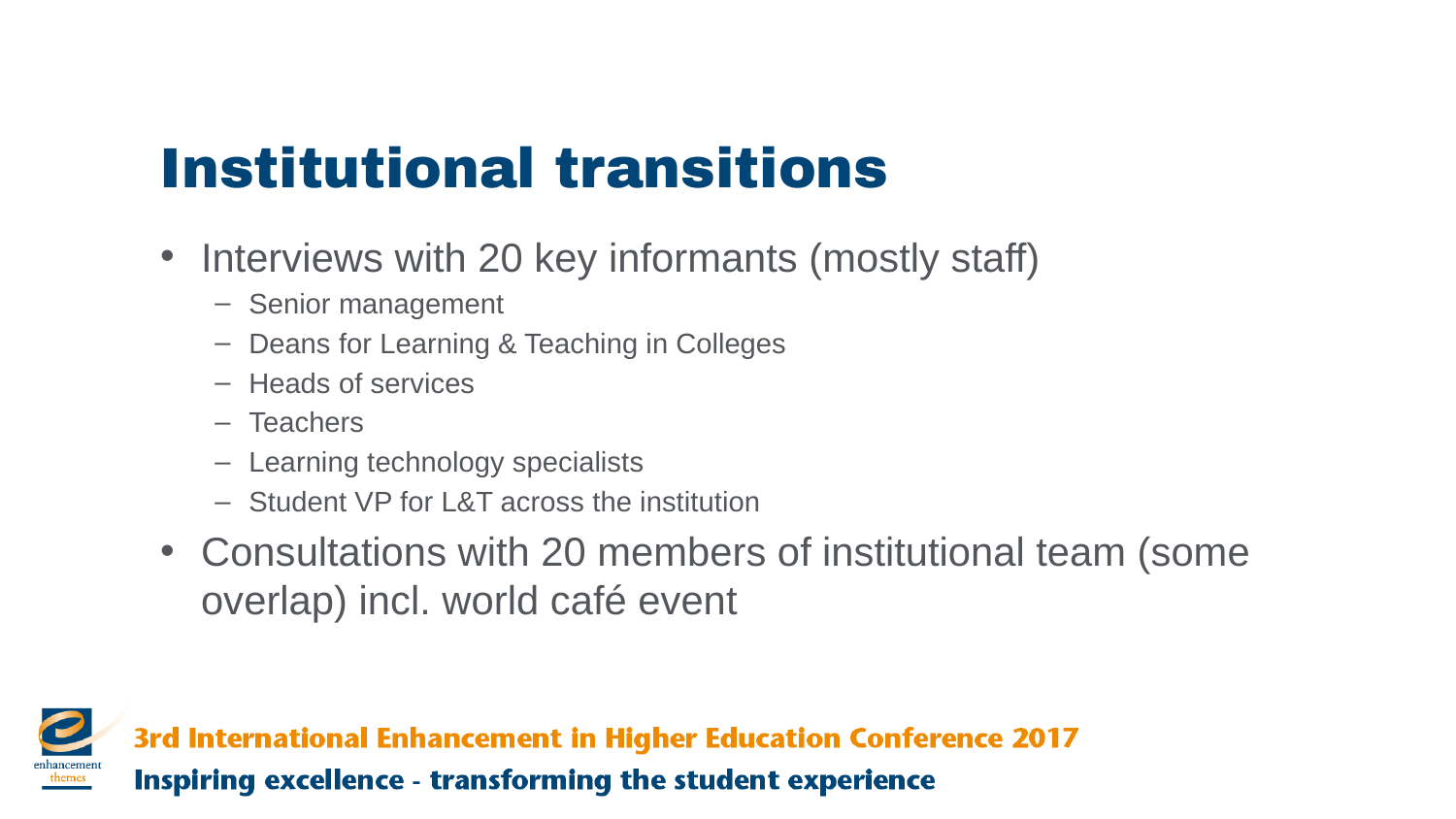

Institutional transitions
Interviews with 20 key informants (mostly staff)
Senior management
Deans for Learning & Teaching in Colleges
Heads of services
Teachers
Learning technology specialists
Student VP for L&T across the institution
Consultations with 20 members of institutional team (some overlap) incl. world café event